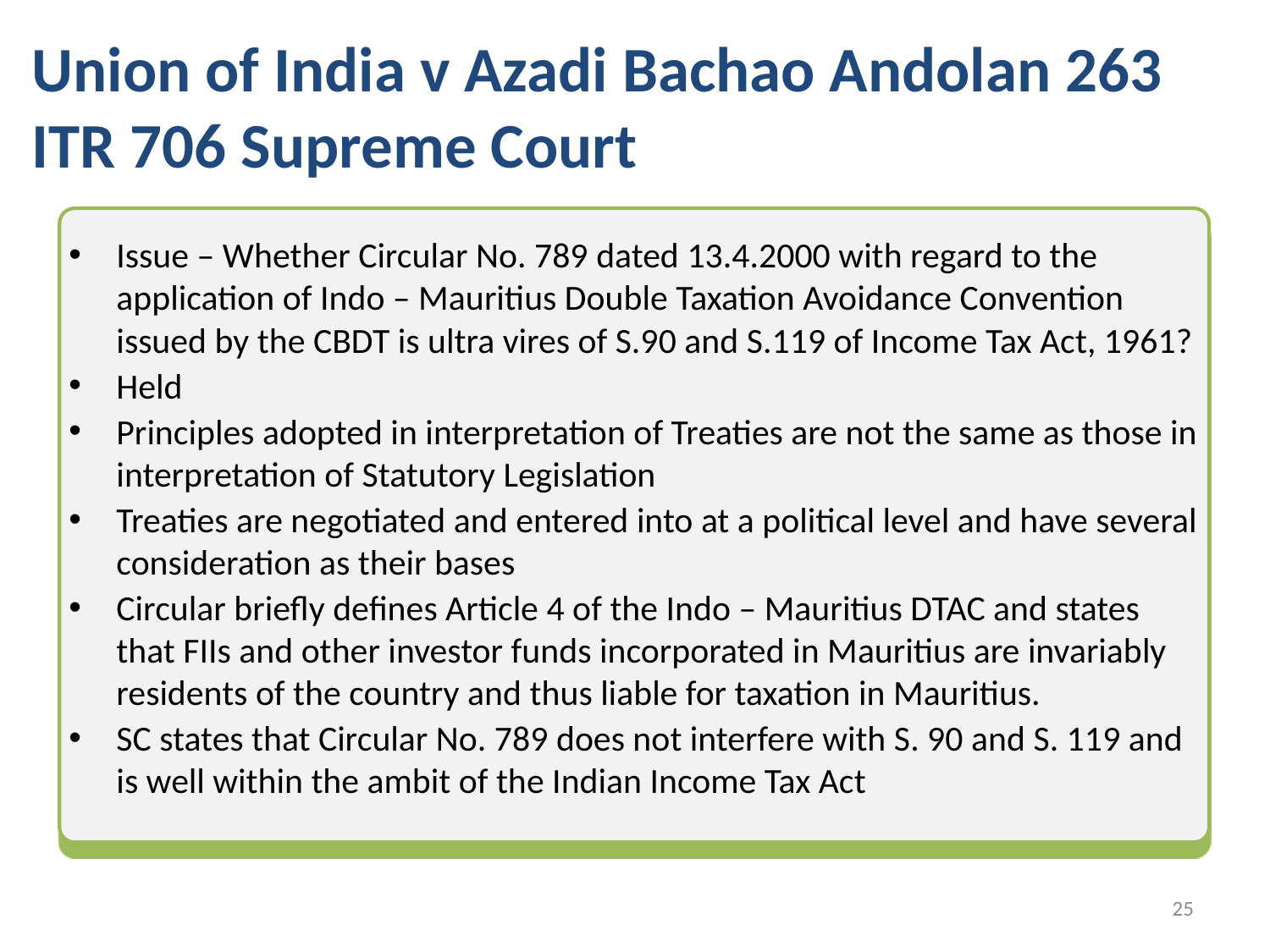

# Union of India v Azadi Bachao Andolan 263 ITR 706 Supreme Court

Issue – Whether Circular No. 789 dated 13.4.2000 with regard to the application of Indo – Mauritius Double Taxation Avoidance Convention issued by the CBDT is ultra vires of S.90 and S.119 of Income Tax Act, 1961?
Held
Principles adopted in interpretation of Treaties are not the same as those in interpretation of Statutory Legislation
Treaties are negotiated and entered into at a political level and have several consideration as their bases
Circular briefly defines Article 4 of the Indo – Mauritius DTAC and states that FIIs and other investor funds incorporated in Mauritius are invariably residents of the country and thus liable for taxation in Mauritius.
SC states that Circular No. 789 does not interfere with S. 90 and S. 119 and is well within the ambit of the Indian Income Tax Act
25